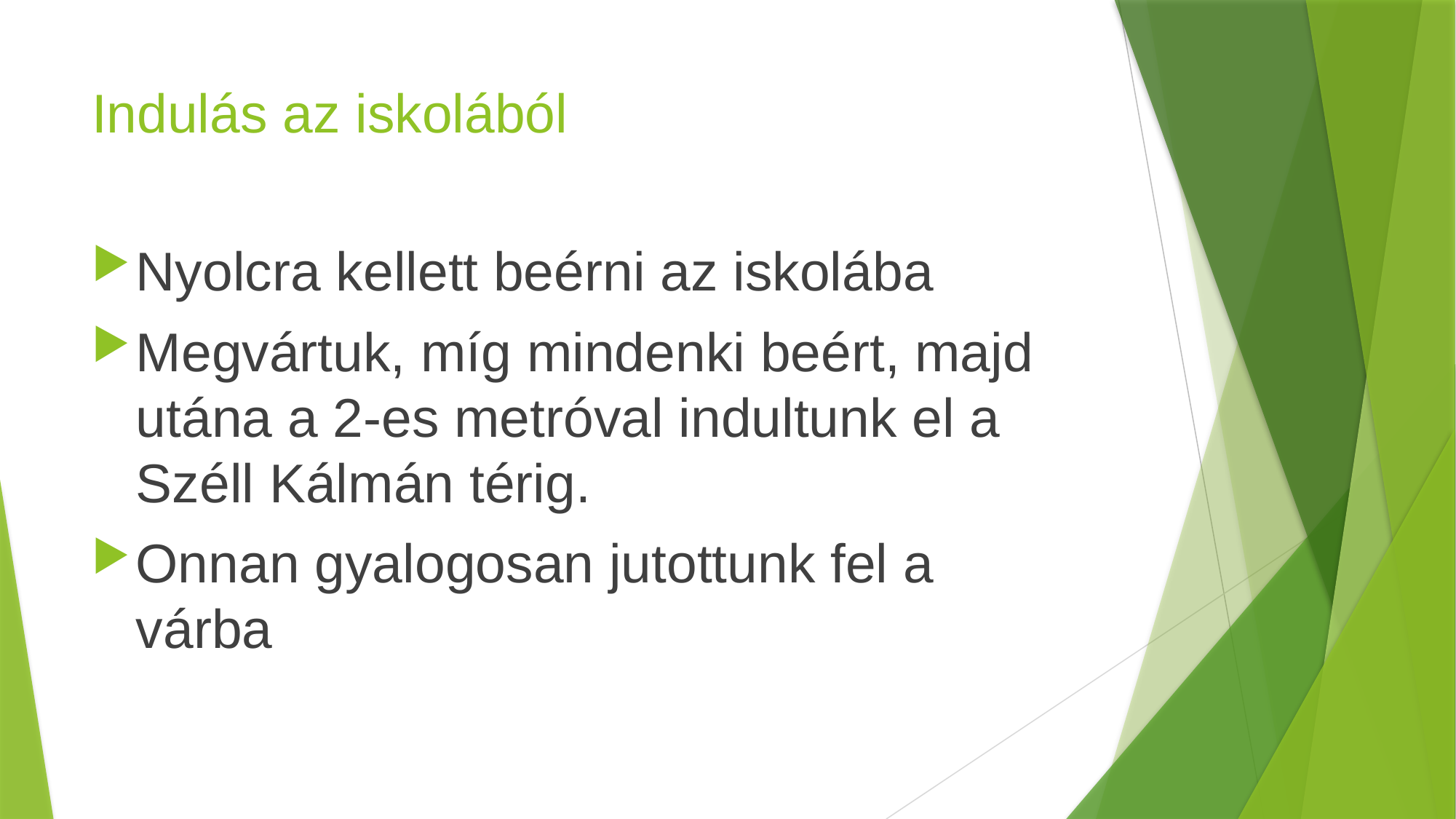

# Indulás az iskolából
Nyolcra kellett beérni az iskolába
Megvártuk, míg mindenki beért, majd utána a 2-es metróval indultunk el a Széll Kálmán térig.
Onnan gyalogosan jutottunk fel a várba